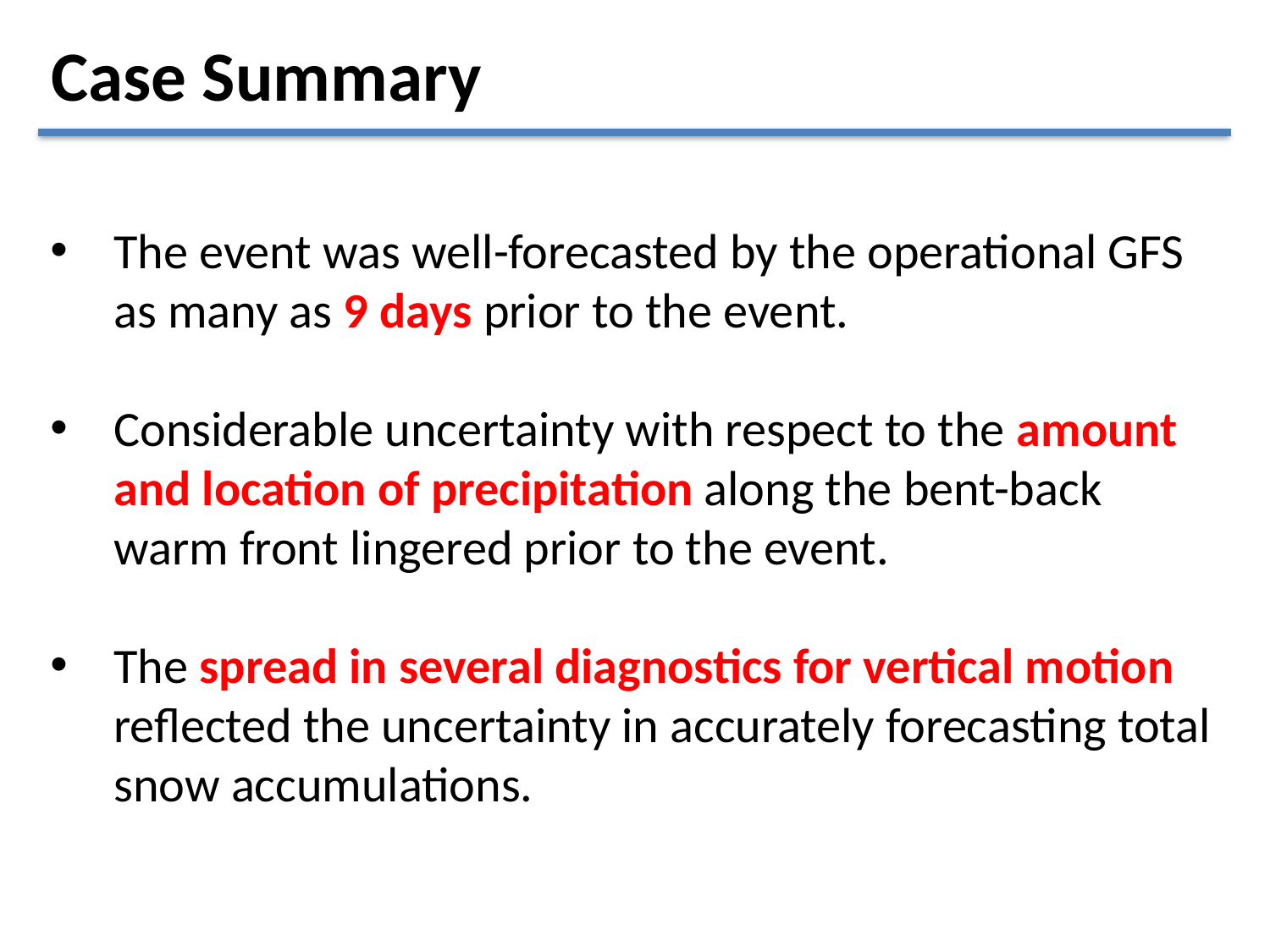

Case Summary
The event was well-forecasted by the operational GFS as many as 9 days prior to the event.

Considerable uncertainty with respect to the amount and location of precipitation along the bent-back warm front lingered prior to the event.

The spread in several diagnostics for vertical motion reflected the uncertainty in accurately forecasting total snow accumulations.